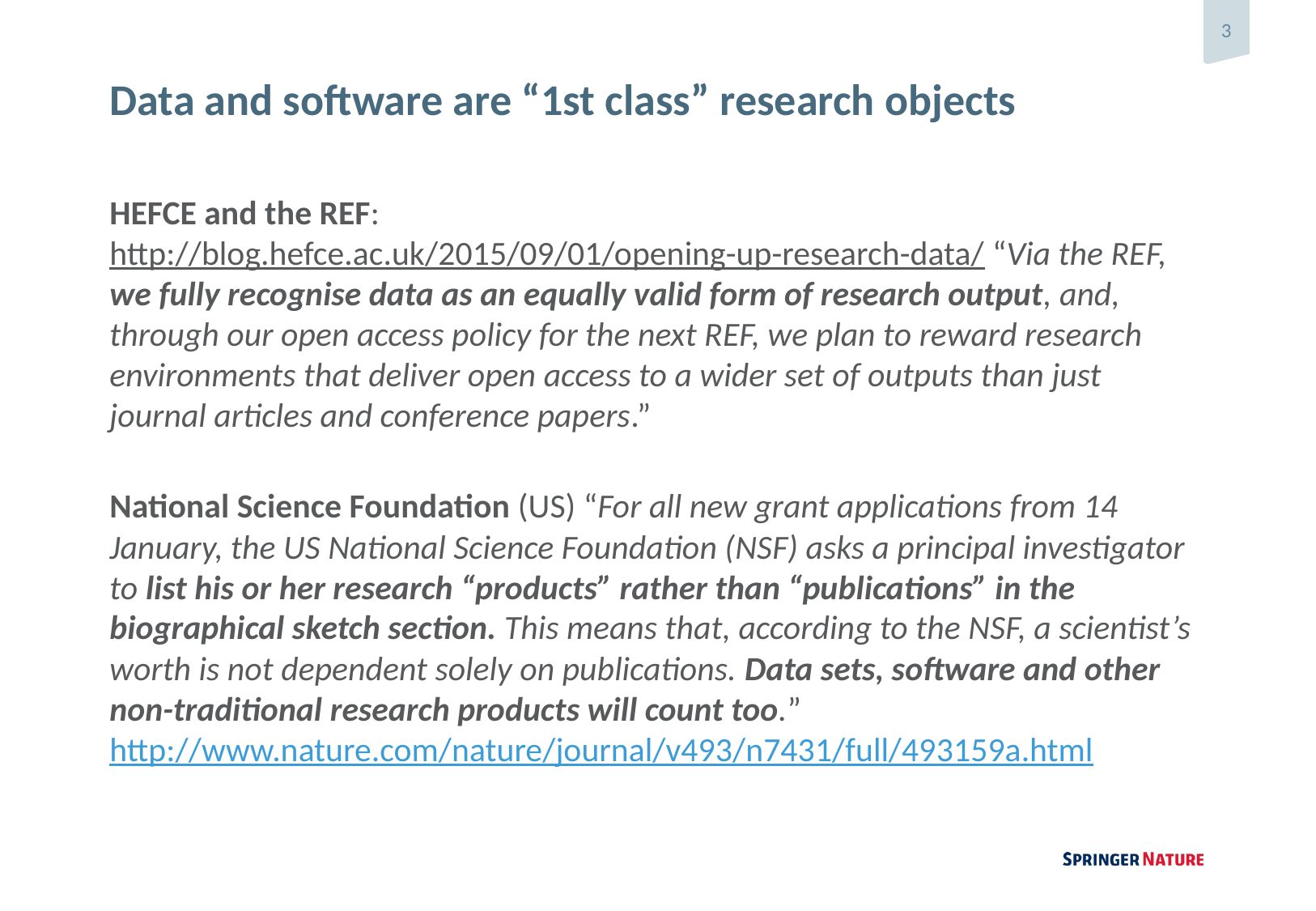

# Data and software are “1st class” research objects
HEFCE and the REF: http://blog.hefce.ac.uk/2015/09/01/opening-up-research-data/ “Via the REF, we fully recognise data as an equally valid form of research output, and, through our open access policy for the next REF, we plan to reward research environments that deliver open access to a wider set of outputs than just journal articles and conference papers.”
National Science Foundation (US) “For all new grant applications from 14 January, the US National Science Foundation (NSF) asks a principal investigator to list his or her research “products” rather than “publications” in the biographical sketch section. This means that, according to the NSF, a scientist’s worth is not dependent solely on publications. Data sets, software and other non-traditional research products will count too.” http://www.nature.com/nature/journal/v493/n7431/full/493159a.html